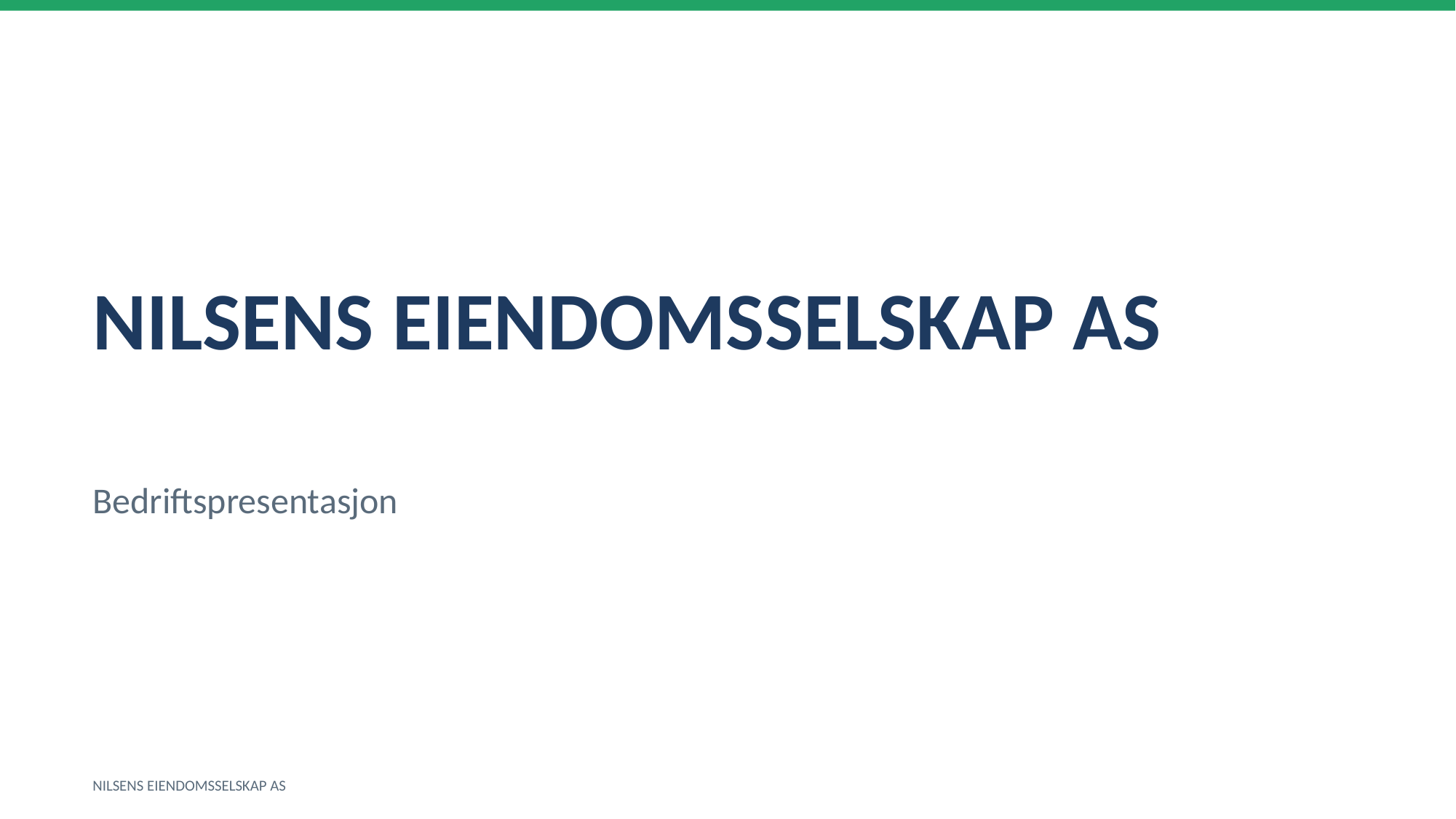

NILSENS EIENDOMSSELSKAP AS
Bedriftspresentasjon
NILSENS EIENDOMSSELSKAP AS